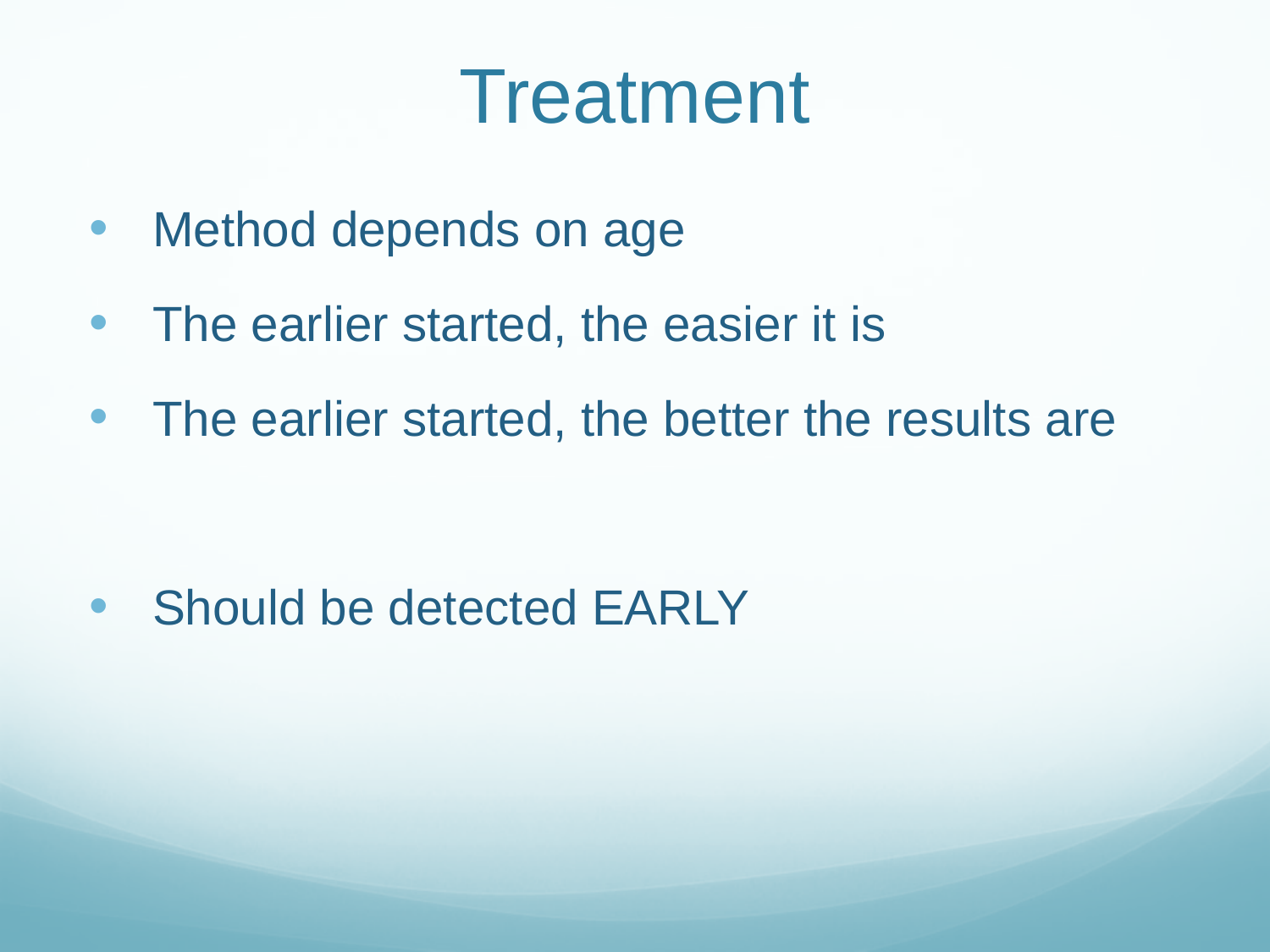

# Treatment
Method depends on age
The earlier started, the easier it is
The earlier started, the better the results are

Should be detected EARLY